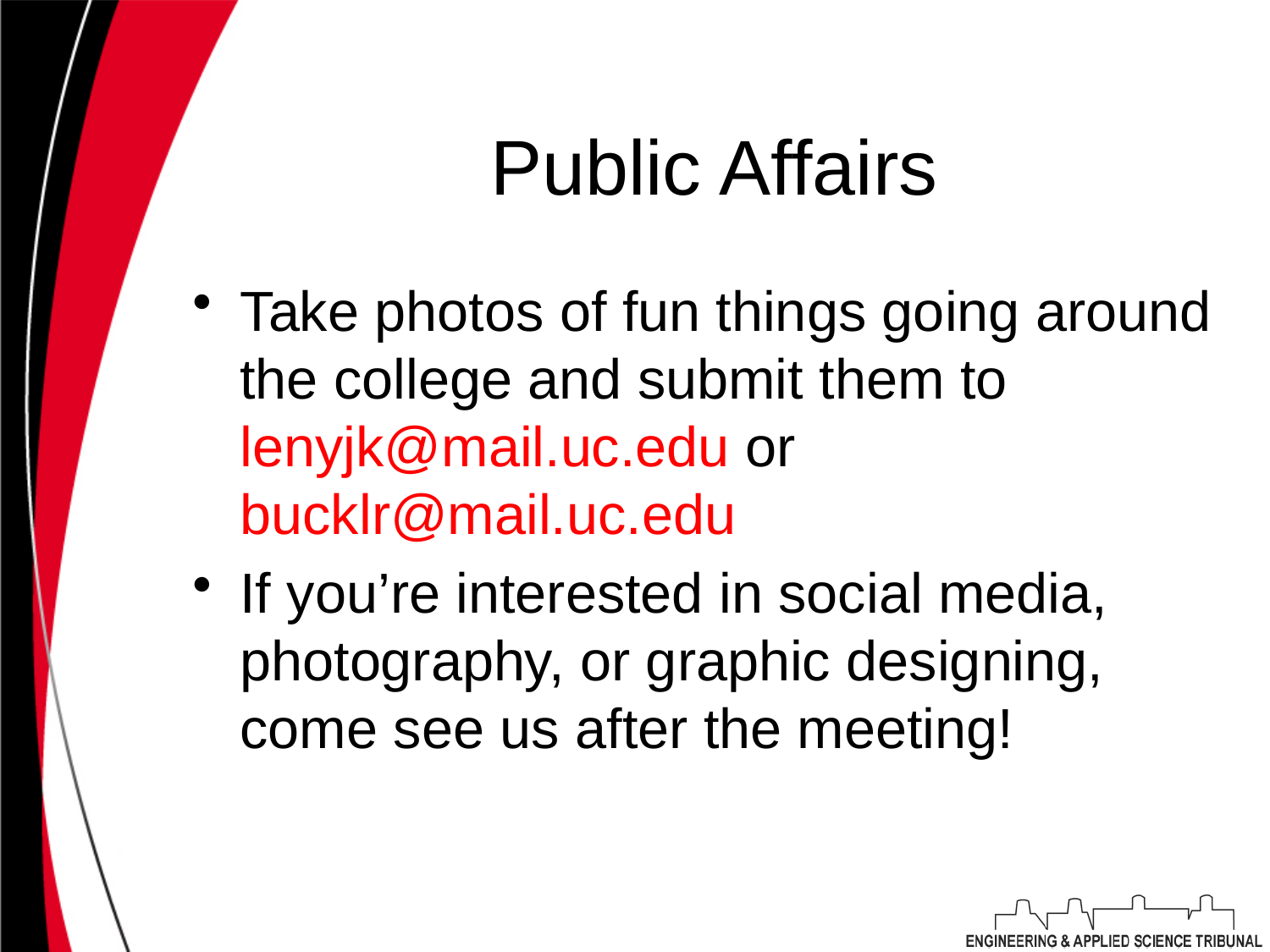

# Public Affairs
Take photos of fun things going around the college and submit them to lenyjk@mail.uc.edu or bucklr@mail.uc.edu
If you’re interested in social media, photography, or graphic designing, come see us after the meeting!